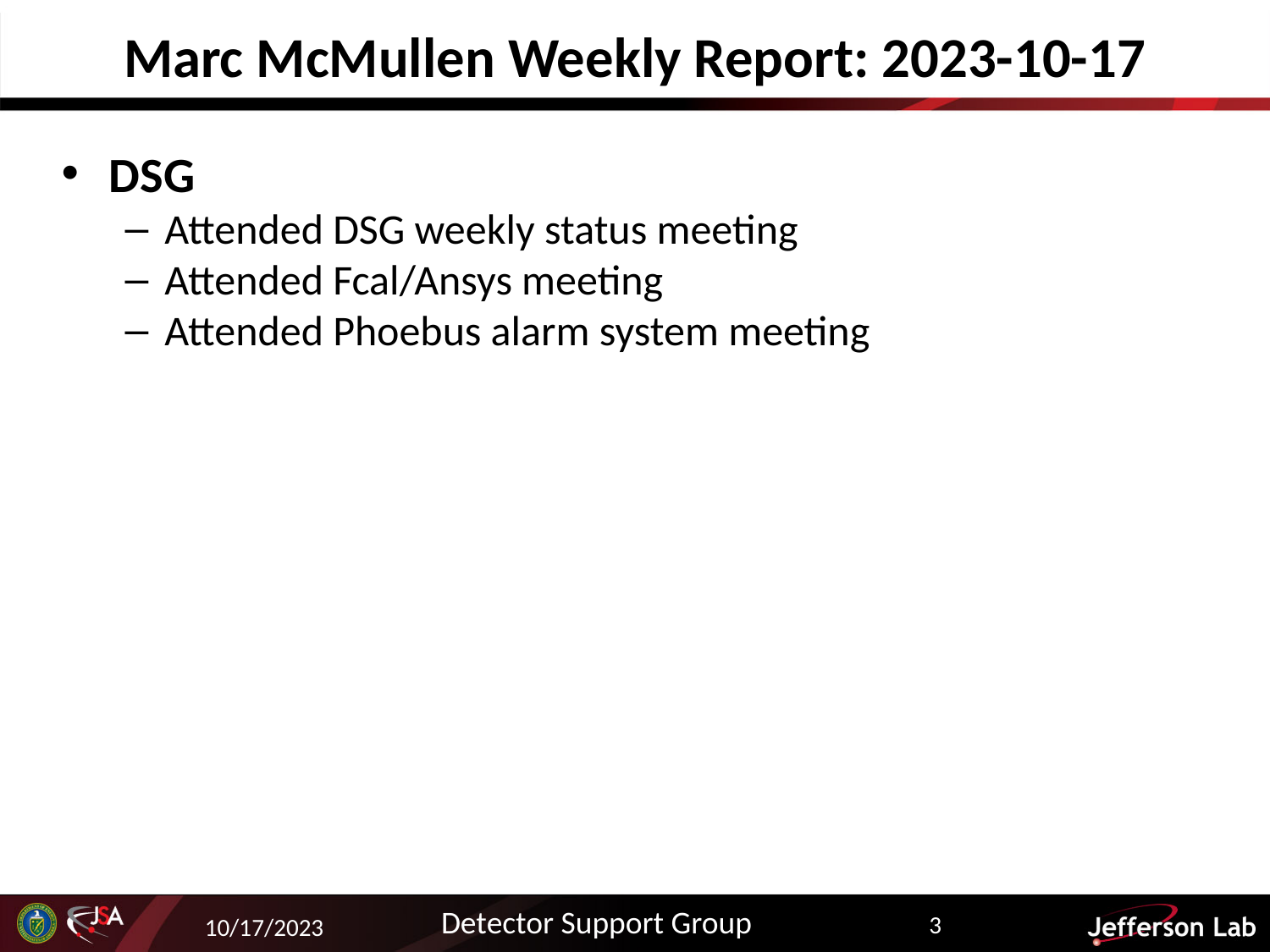

# Marc McMullen Weekly Report: 2023-10-17
DSG
Attended DSG weekly status meeting
Attended Fcal/Ansys meeting
Attended Phoebus alarm system meeting

Detector Support Group